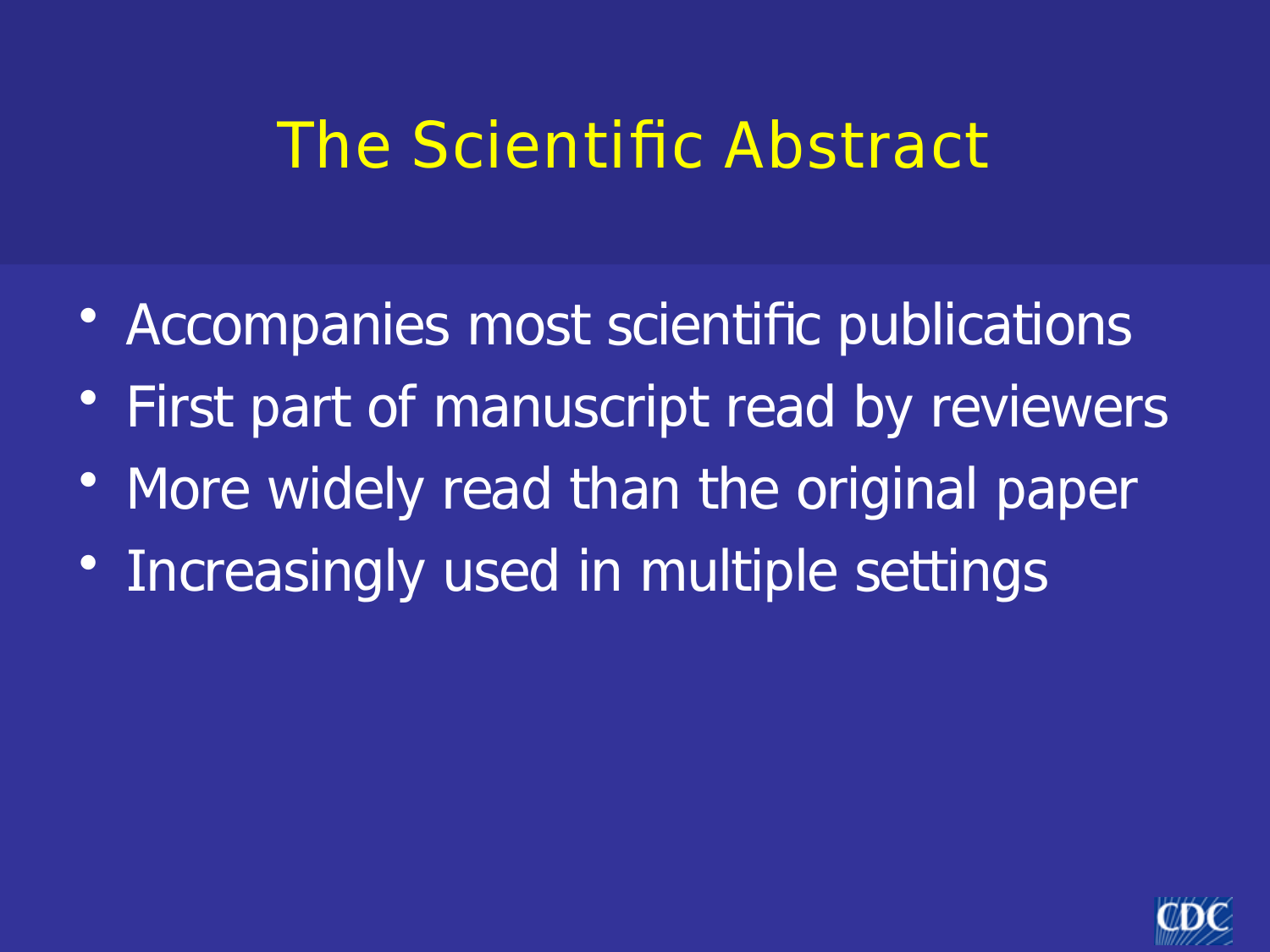

# The Scientific Abstract
Accompanies most scientific publications
First part of manuscript read by reviewers
More widely read than the original paper
Increasingly used in multiple settings